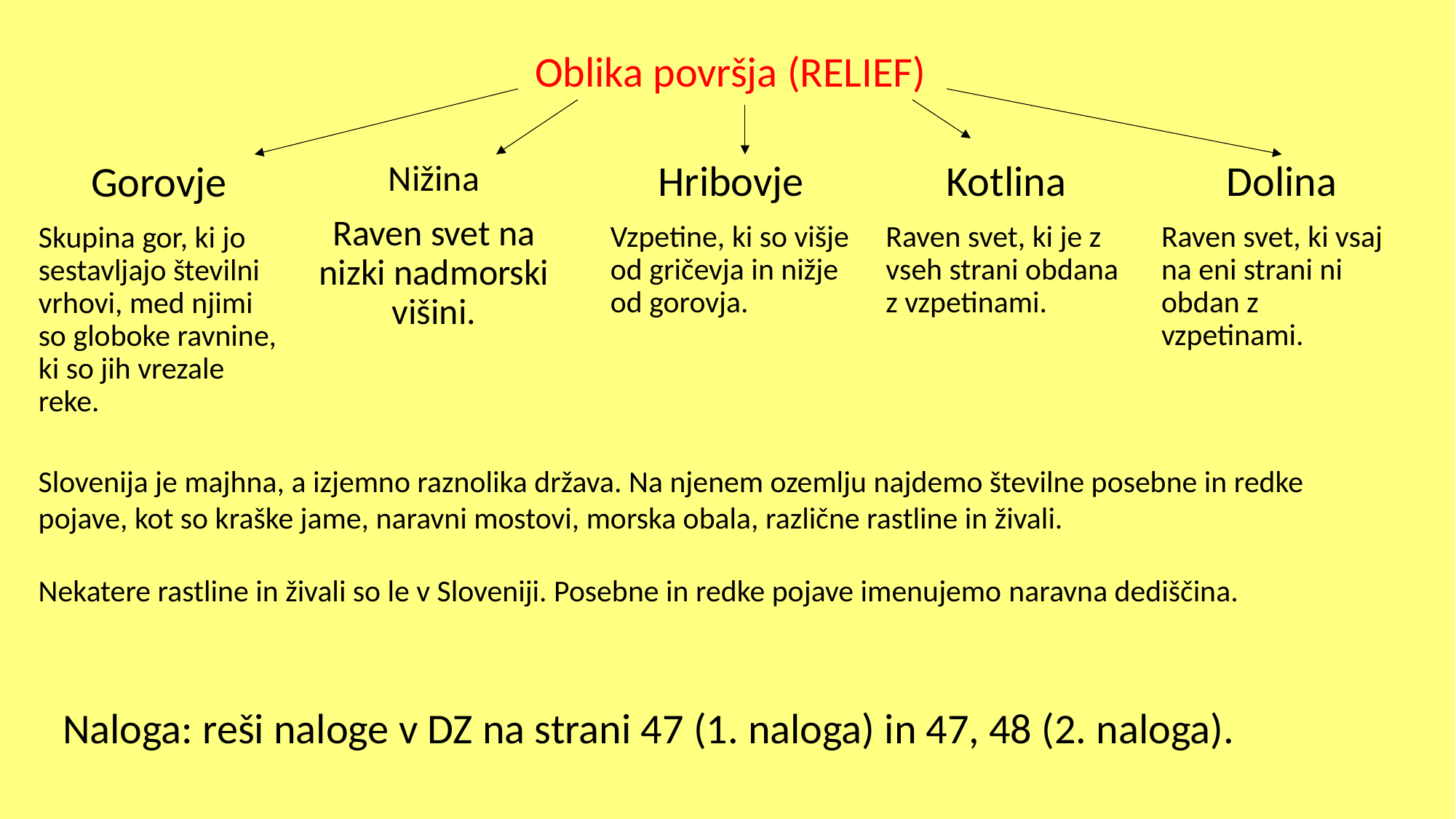

Oblika površja (RELIEF)

Nižina
Raven svet na nizki nadmorski višini.

Hribovje
Vzpetine, ki so višje od gričevja in nižje od gorovja.
Kotlina
Raven svet, ki je z vseh strani obdana z vzpetinami.

Dolina
Raven svet, ki vsaj na eni strani ni obdan z vzpetinami.
Gorovje
Skupina gor, ki jo sestavljajo številni vrhovi, med njimi so globoke ravnine, ki so jih vrezale reke.
Slovenija je majhna, a izjemno raznolika država. Na njenem ozemlju najdemo številne posebne in redke pojave, kot so kraške jame, naravni mostovi, morska obala, različne rastline in živali.

Nekatere rastline in živali so le v Sloveniji. Posebne in redke pojave imenujemo naravna dediščina.
Naloga: reši naloge v DZ na strani 47 (1. naloga) in 47, 48 (2. naloga).